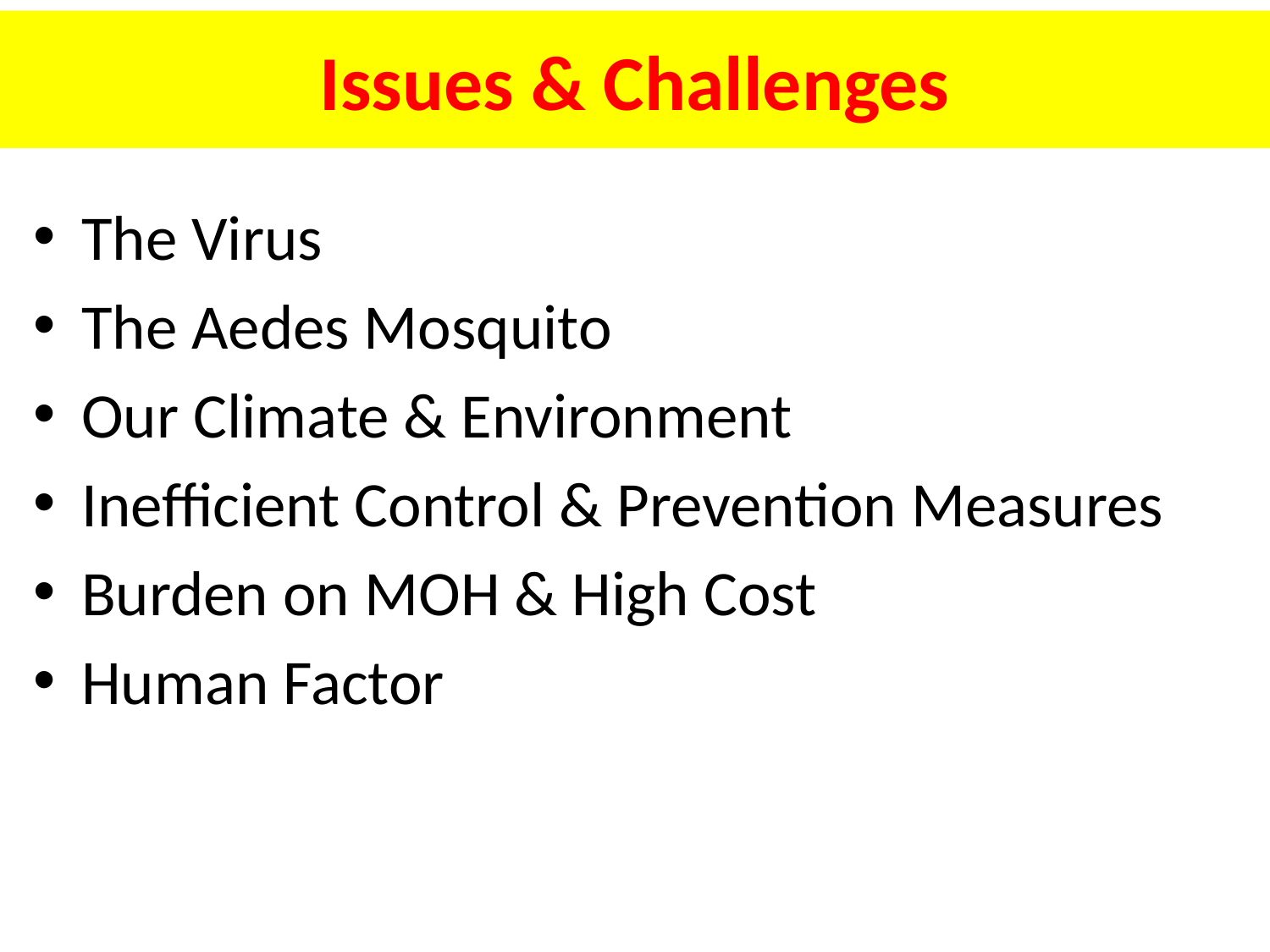

# Issues & Challenges
The Virus
The Aedes Mosquito
Our Climate & Environment
Inefficient Control & Prevention Measures
Burden on MOH & High Cost
Human Factor